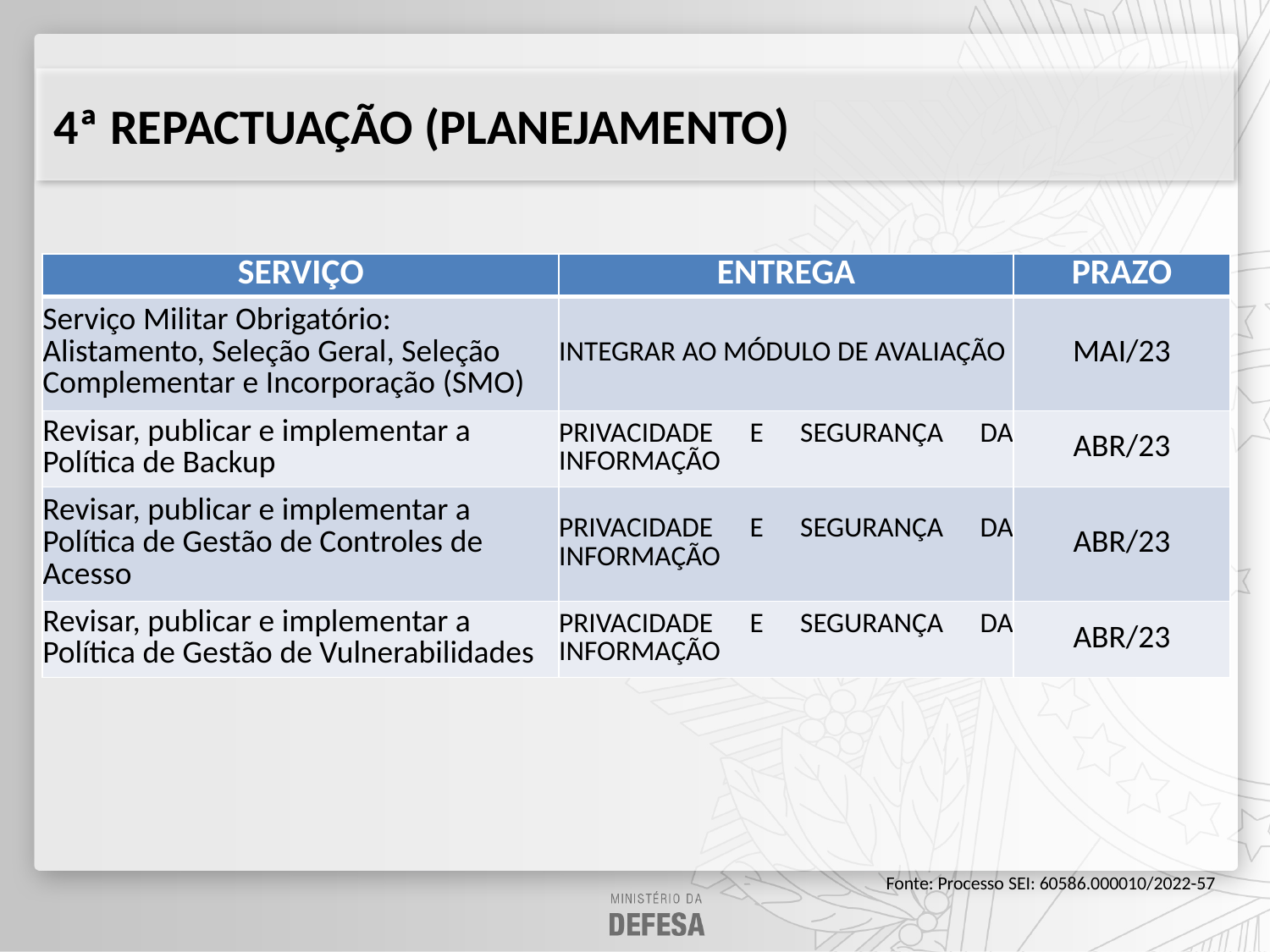

# 4ª REPACTUAÇÃO (PLANEJAMENTO)
| SERVIÇO | ENTREGA | PRAZO |
| --- | --- | --- |
| Serviço Militar Obrigatório: Alistamento, Seleção Geral, Seleção Complementar e Incorporação (SMO) | INTEGRAR AO MÓDULO DE AVALIAÇÃO | MAI/23 |
| Revisar, publicar e implementar a Política de Backup | PRIVACIDADE E SEGURANÇA DA INFORMAÇÃO | ABR/23 |
| Revisar, publicar e implementar a Política de Gestão de Controles de Acesso | PRIVACIDADE E SEGURANÇA DA INFORMAÇÃO | ABR/23 |
| Revisar, publicar e implementar a Política de Gestão de Vulnerabilidades | PRIVACIDADE E SEGURANÇA DA INFORMAÇÃO | ABR/23 |
Fonte: Processo SEI: 60586.000010/2022-57